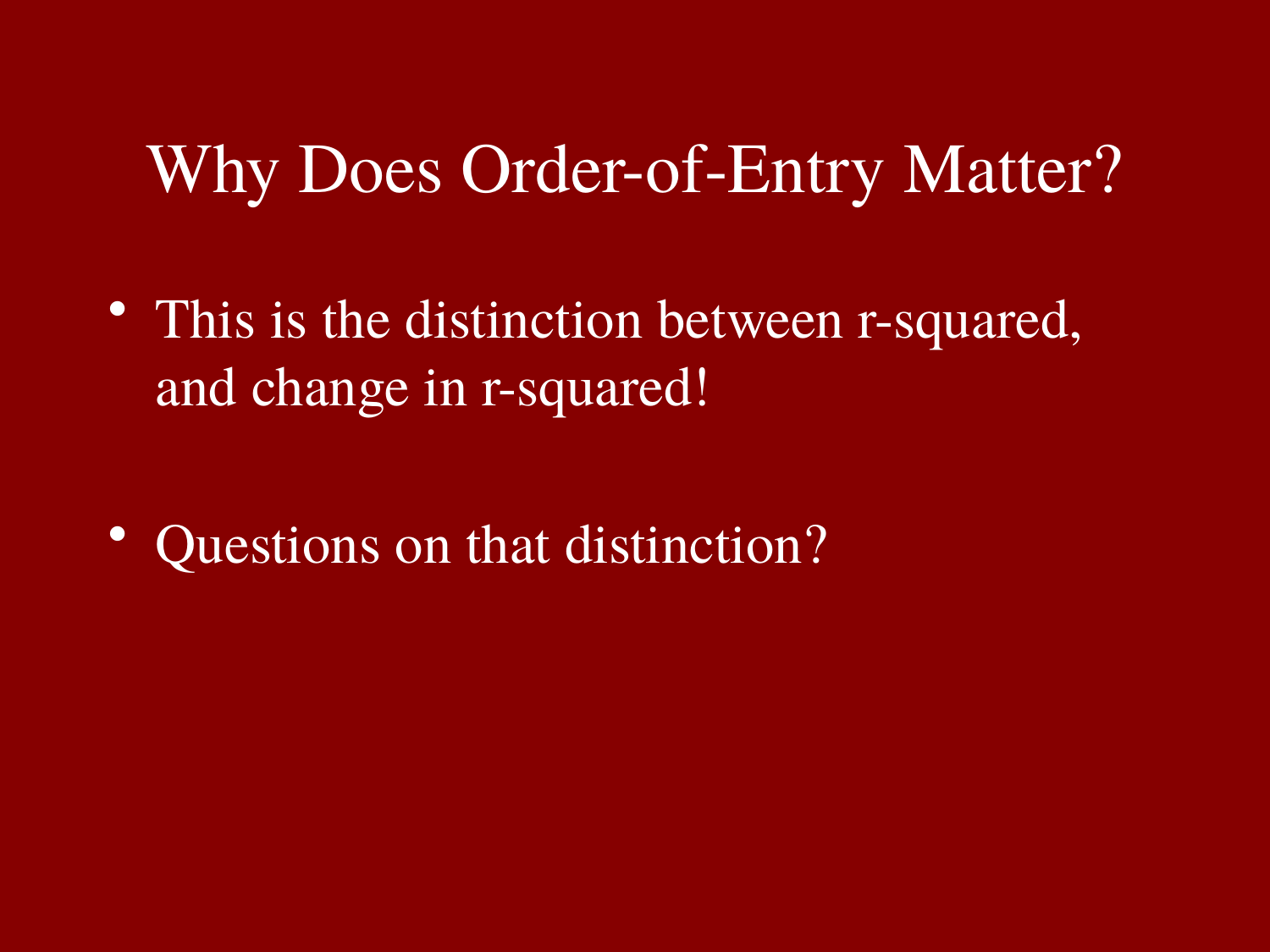

# Why Does Order-of-Entry Matter?
This is the distinction between r-squared, and change in r-squared!

Questions on that distinction?